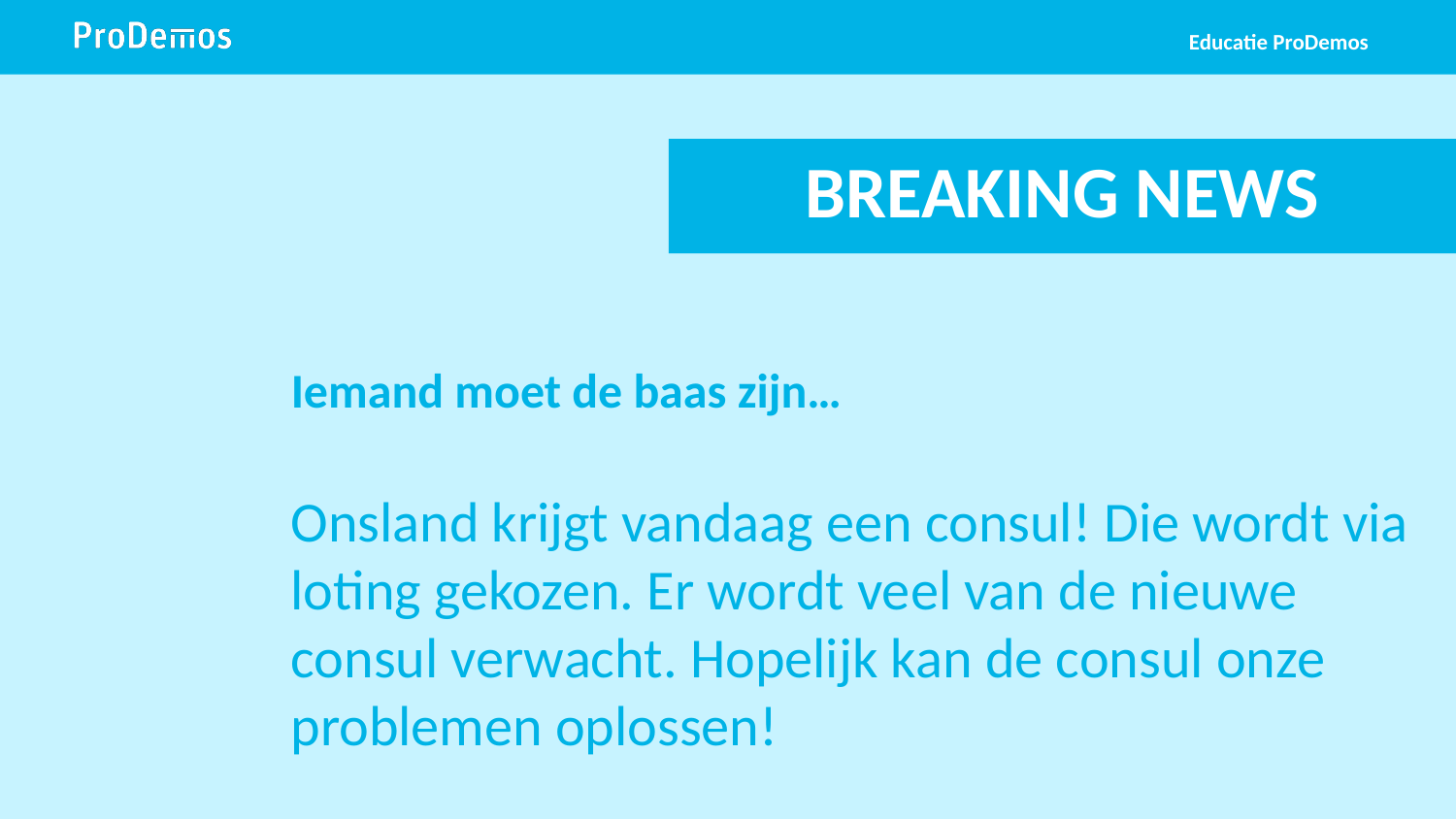

Educatie ProDemos
# BREAKING NEWS
Iemand moet de baas zijn…

Onsland krijgt vandaag een consul! Die wordt via loting gekozen. Er wordt veel van de nieuwe consul verwacht. Hopelijk kan de consul onze problemen oplossen!